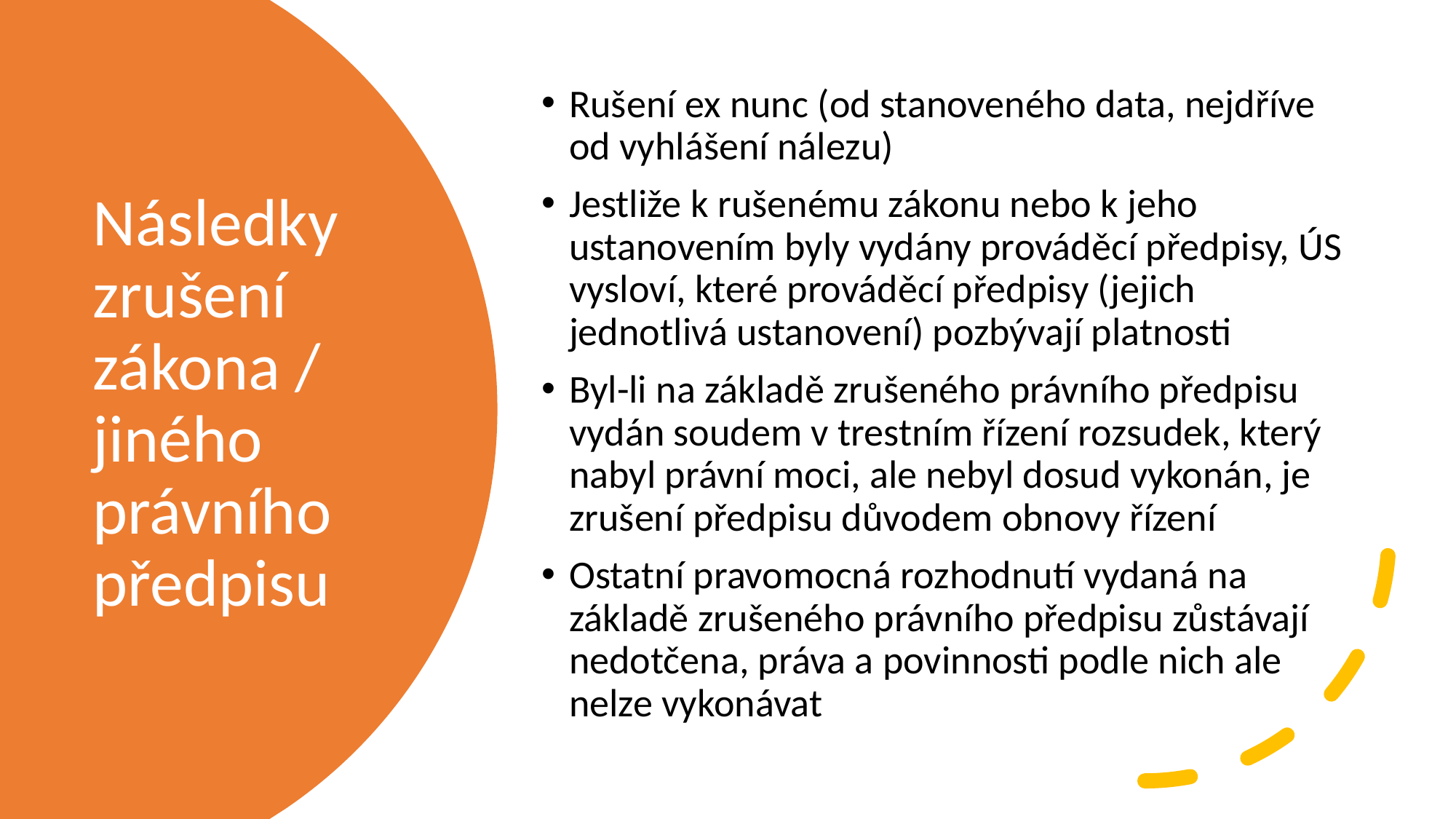

Rušení ex nunc (od stanoveného data, nejdříve od vyhlášení nálezu)
Jestliže k rušenému zákonu nebo k jeho ustanovením byly vydány prováděcí předpisy, ÚS vysloví, které prováděcí předpisy (jejich jednotlivá ustanovení) pozbývají platnosti
Byl-li na základě zrušeného právního předpisu vydán soudem v trestním řízení rozsudek, který nabyl právní moci, ale nebyl dosud vykonán, je zrušení předpisu důvodem obnovy řízení
Ostatní pravomocná rozhodnutí vydaná na základě zrušeného právního předpisu zůstávají nedotčena, práva a povinnosti podle nich ale nelze vykonávat
# Následky zrušení zákona / jiného právního předpisu